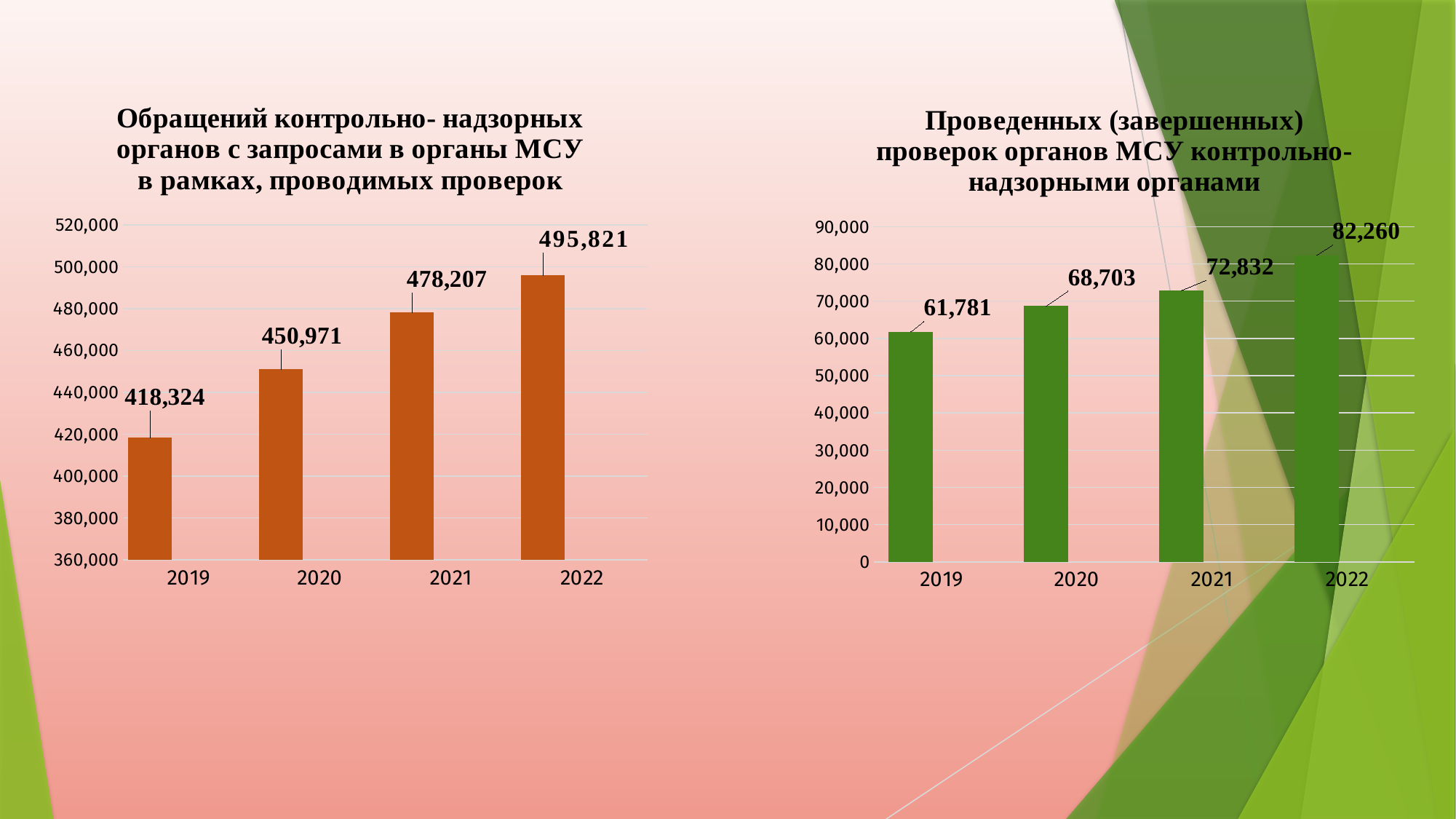

### Chart: Обращений контрольно- надзорных органов с запросами в органы МСУ в рамках, проводимых проверок

| Category | Ряд 1 | Столбец1 | Столбец2 |
|---|---|---|---|
| 2019 | 418324.0 | None | None |
| 2020 | 450971.0 | None | None |
| 2021 | 478207.0 | None | None |
| 2022 | 495821.0 | None | None |

### Chart: Проведенных (завершенных) проверок органов МСУ контрольно- надзорными органами

| Category | Ряд 1 | Столбец1 | Столбец2 |
|---|---|---|---|
| 2019 | 61781.0 | None | None |
| 2020 | 68703.0 | None | None |
| 2021 | 72832.0 | None | None |
| 2022 | 82260.0 | None | None |